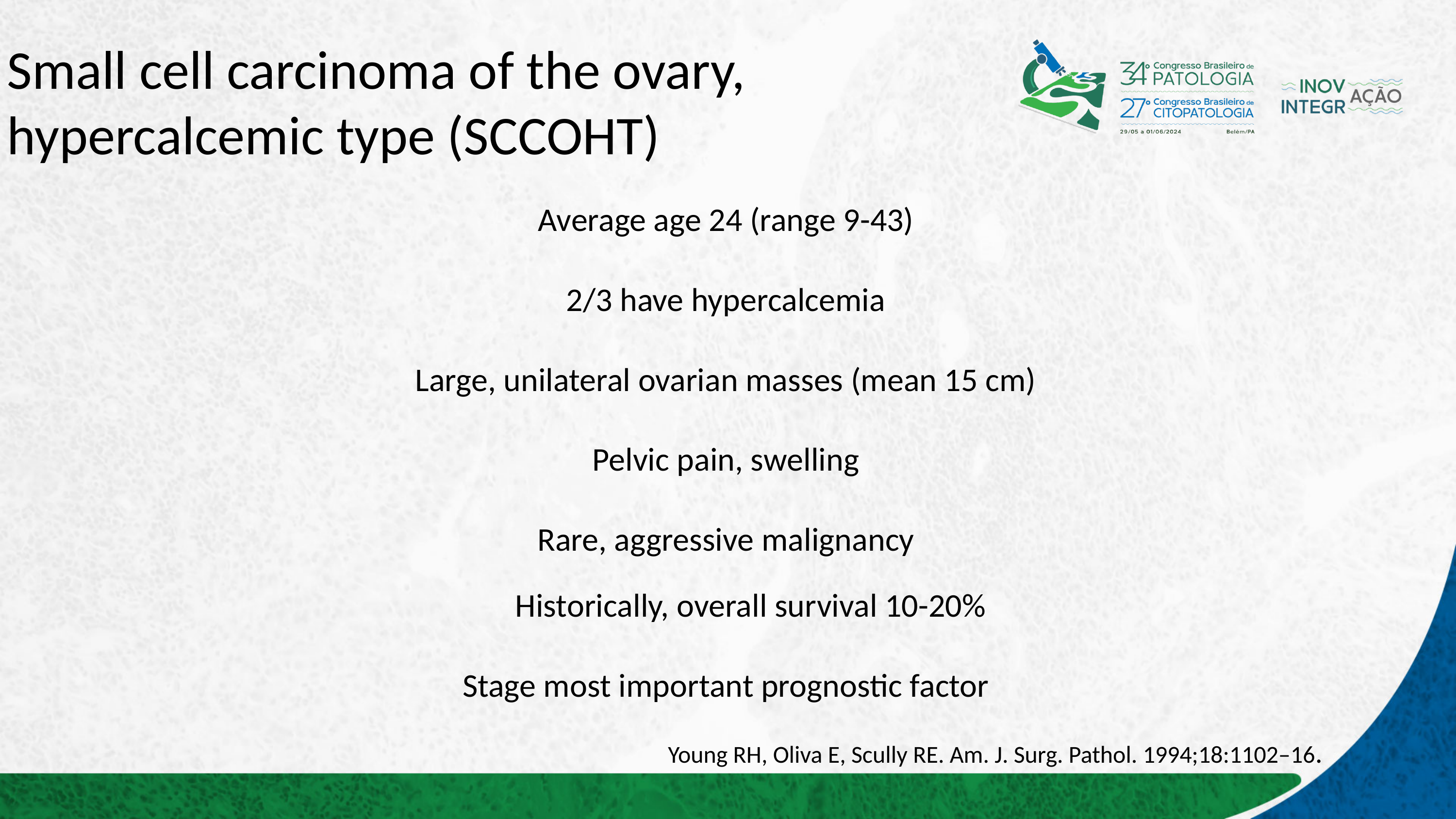

# Small cell carcinoma of the ovary, hypercalcemic type (SCCOHT)
Average age 24 (range 9-43)
2/3 have hypercalcemia
Large, unilateral ovarian masses (mean 15 cm)
Pelvic pain, swelling
Rare, aggressive malignancy
Historically, overall survival 10-20%
Stage most important prognostic factor

Young RH, Oliva E, Scully RE. Am. J. Surg. Pathol. 1994;18:1102–16.